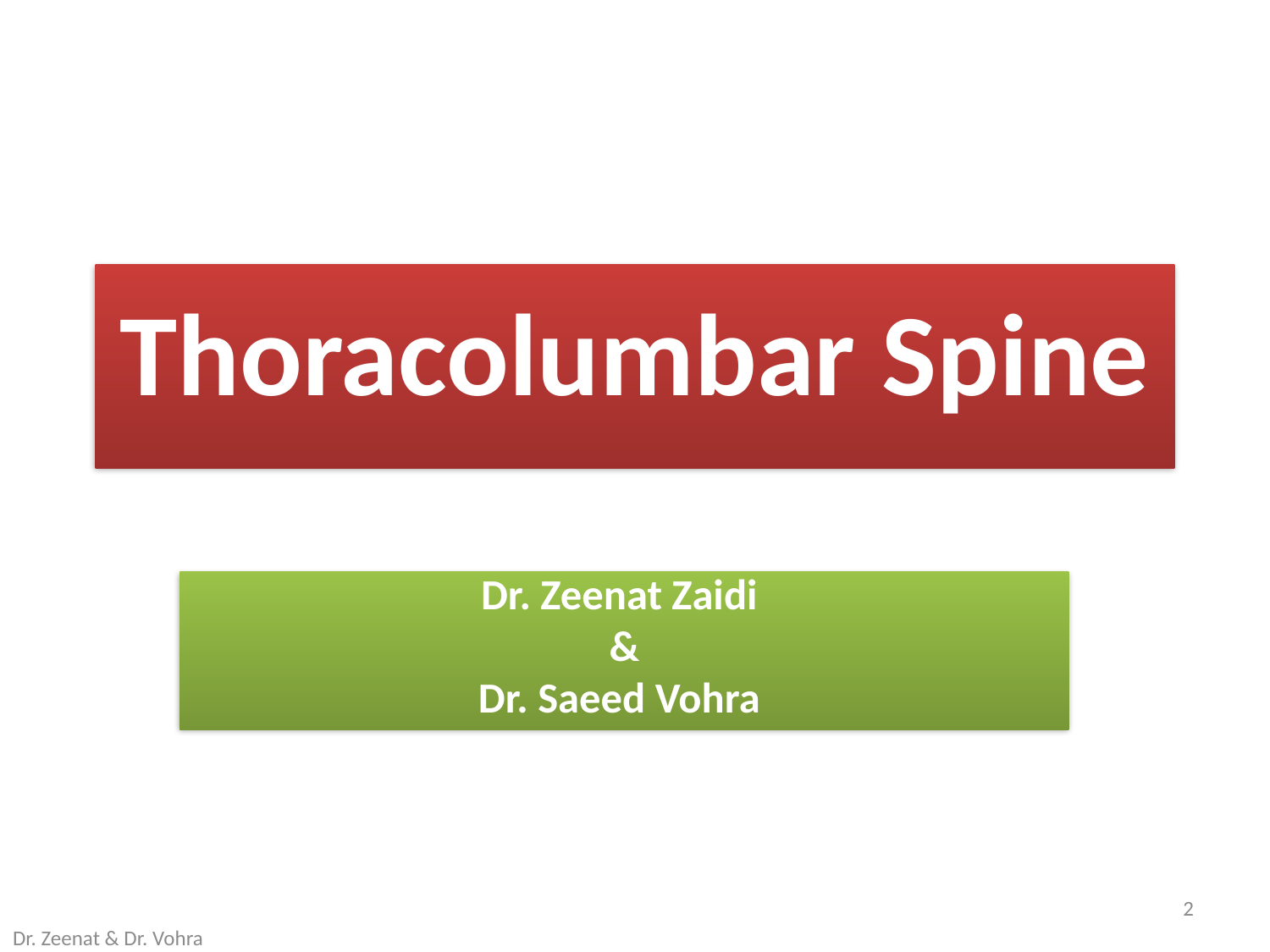

# Thoracolumbar Spine
Dr. Zeenat Zaidi
&
Dr. Saeed Vohra

2
Dr. Zeenat & Dr. Vohra